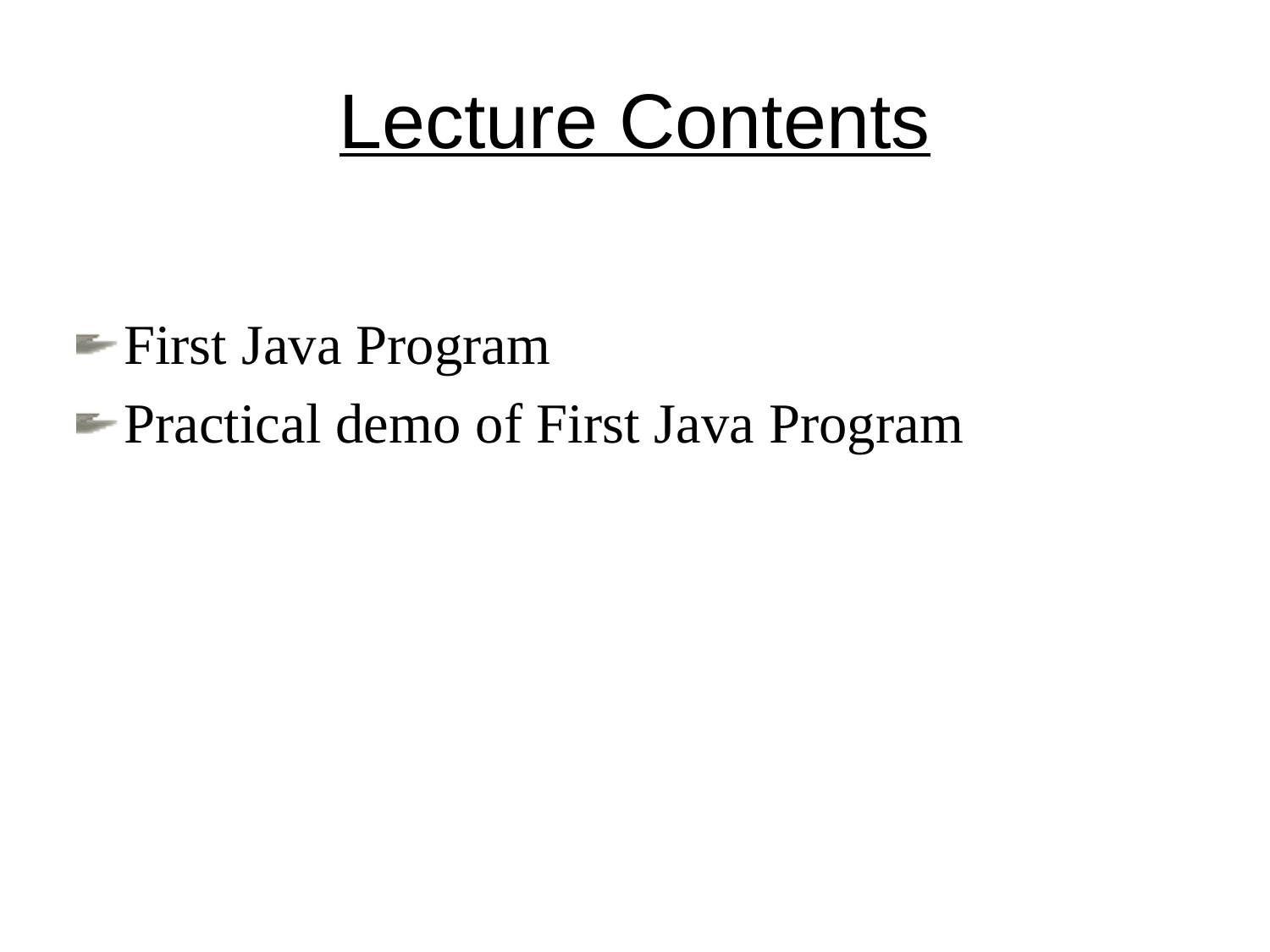

# Lecture Contents

First Java Program
Practical demo of First Java Program